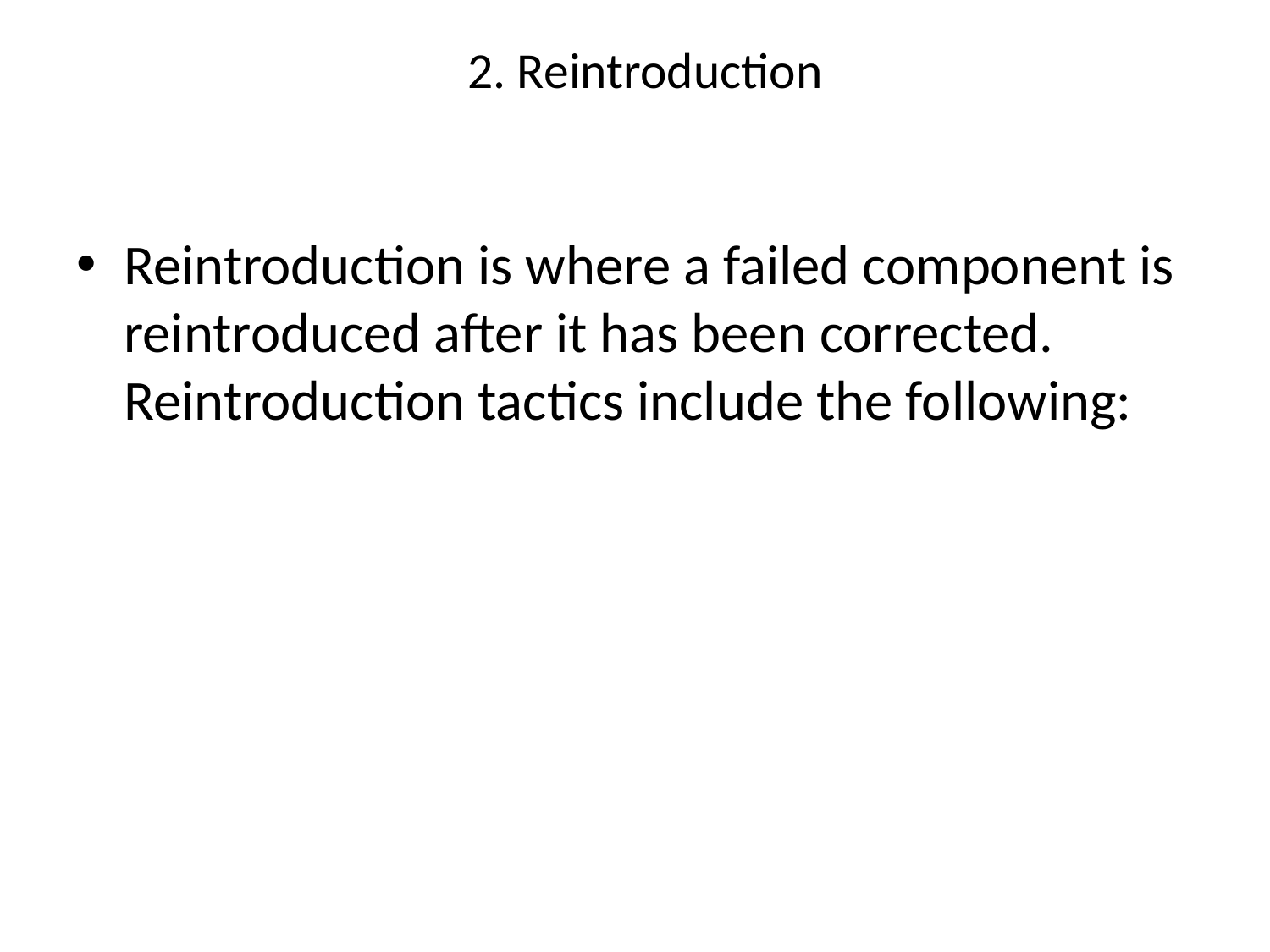

2. Reintroduction
Reintroduction is where a failed component is reintroduced after it has been corrected. Reintroduction tactics include the following: